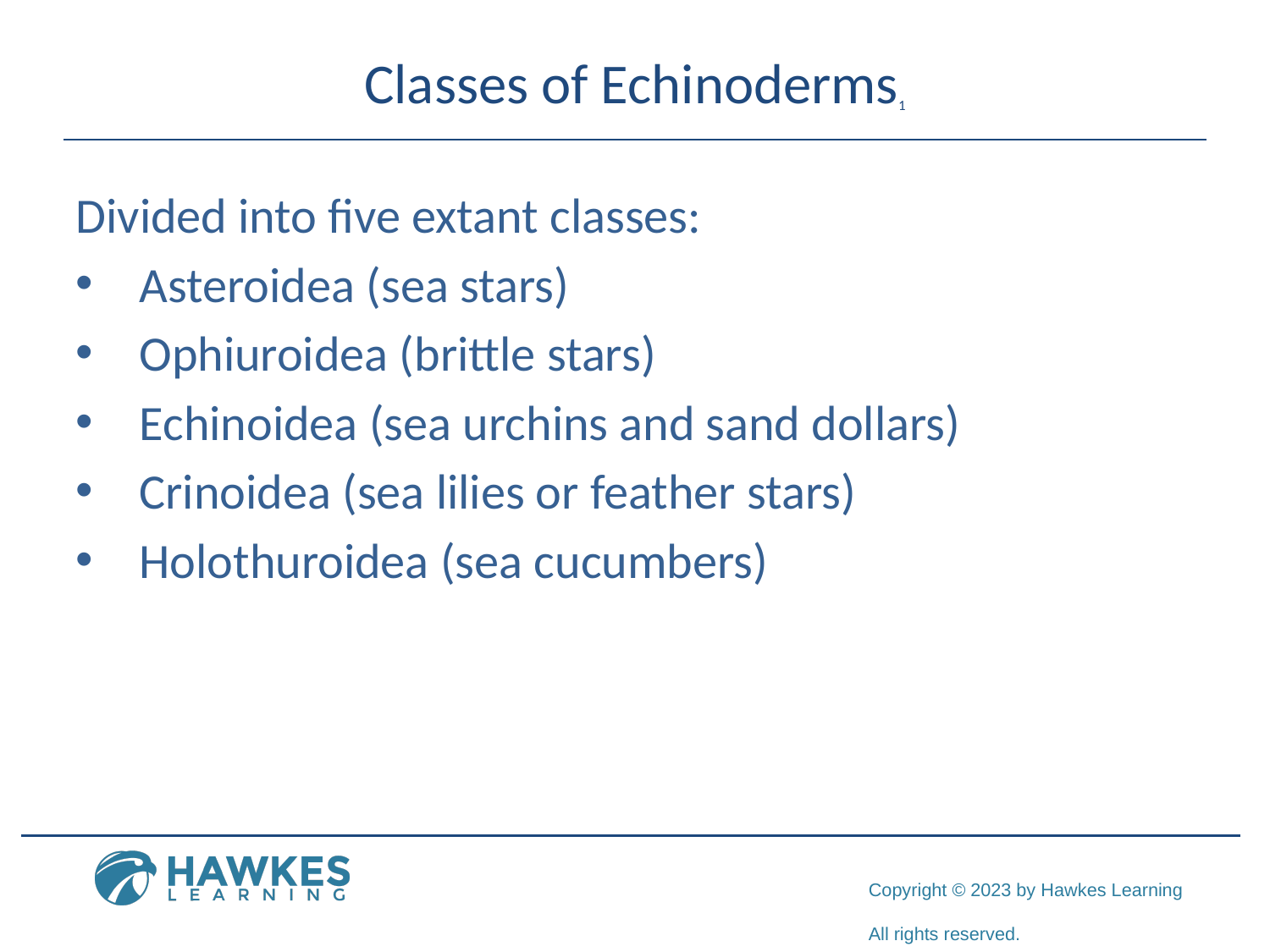

# Classes of Echinoderms1
Divided into five extant classes:
Asteroidea (sea stars)
Ophiuroidea (brittle stars)
Echinoidea (sea urchins and sand dollars)
Crinoidea (sea lilies or feather stars)
Holothuroidea (sea cucumbers)